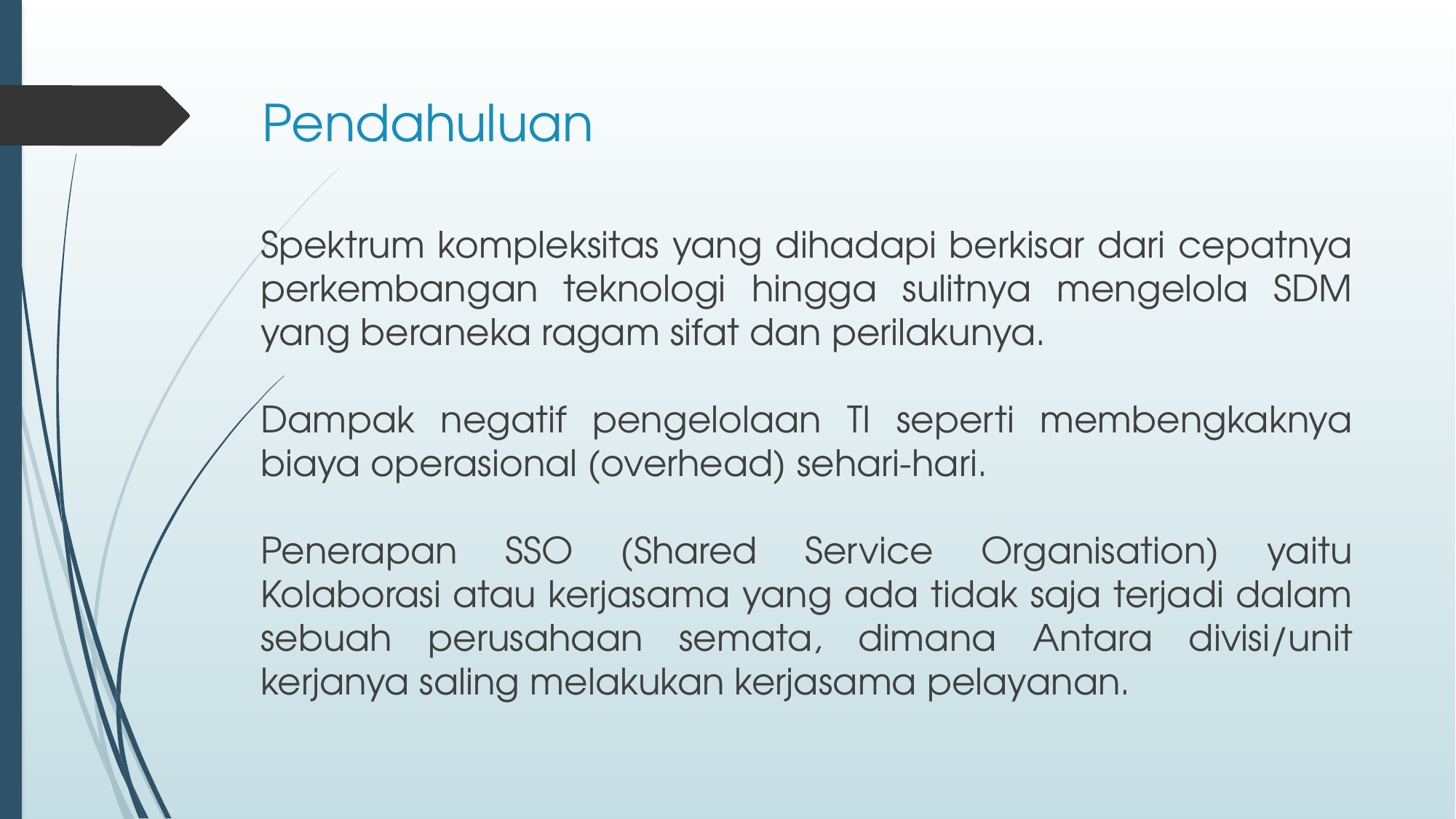

# Pendahuluan
Spektrum kompleksitas yang dihadapi berkisar dari cepatnya perkembangan teknologi hingga sulitnya mengelola SDM yang beraneka ragam sifat dan perilakunya.

Dampak negatif pengelolaan TI seperti membengkaknya biaya operasional (overhead) sehari-hari.

Penerapan SSO (Shared Service Organisation) yaitu Kolaborasi atau kerjasama yang ada tidak saja terjadi dalam sebuah perusahaan semata, dimana Antara divisi/unit kerjanya saling melakukan kerjasama pelayanan.